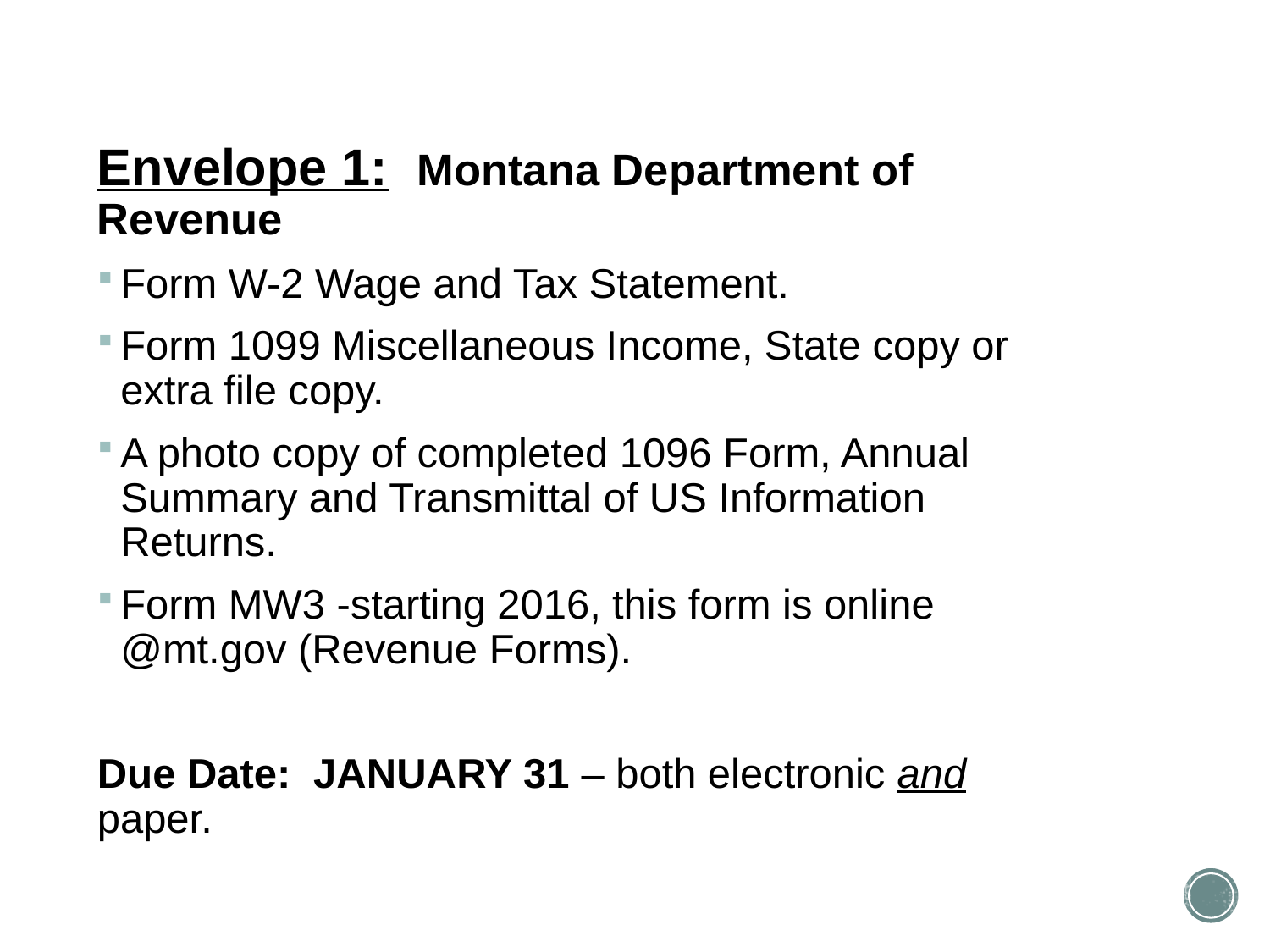

Envelope 1:  Montana Department of Revenue
Form W-2 Wage and Tax Statement.
Form 1099 Miscellaneous Income, State copy or extra file copy.
A photo copy of completed 1096 Form, Annual Summary and Transmittal of US Information Returns.
Form MW3 -starting 2016, this form is online @mt.gov (Revenue Forms).

Due Date:  JANUARY 31 – both electronic and paper.